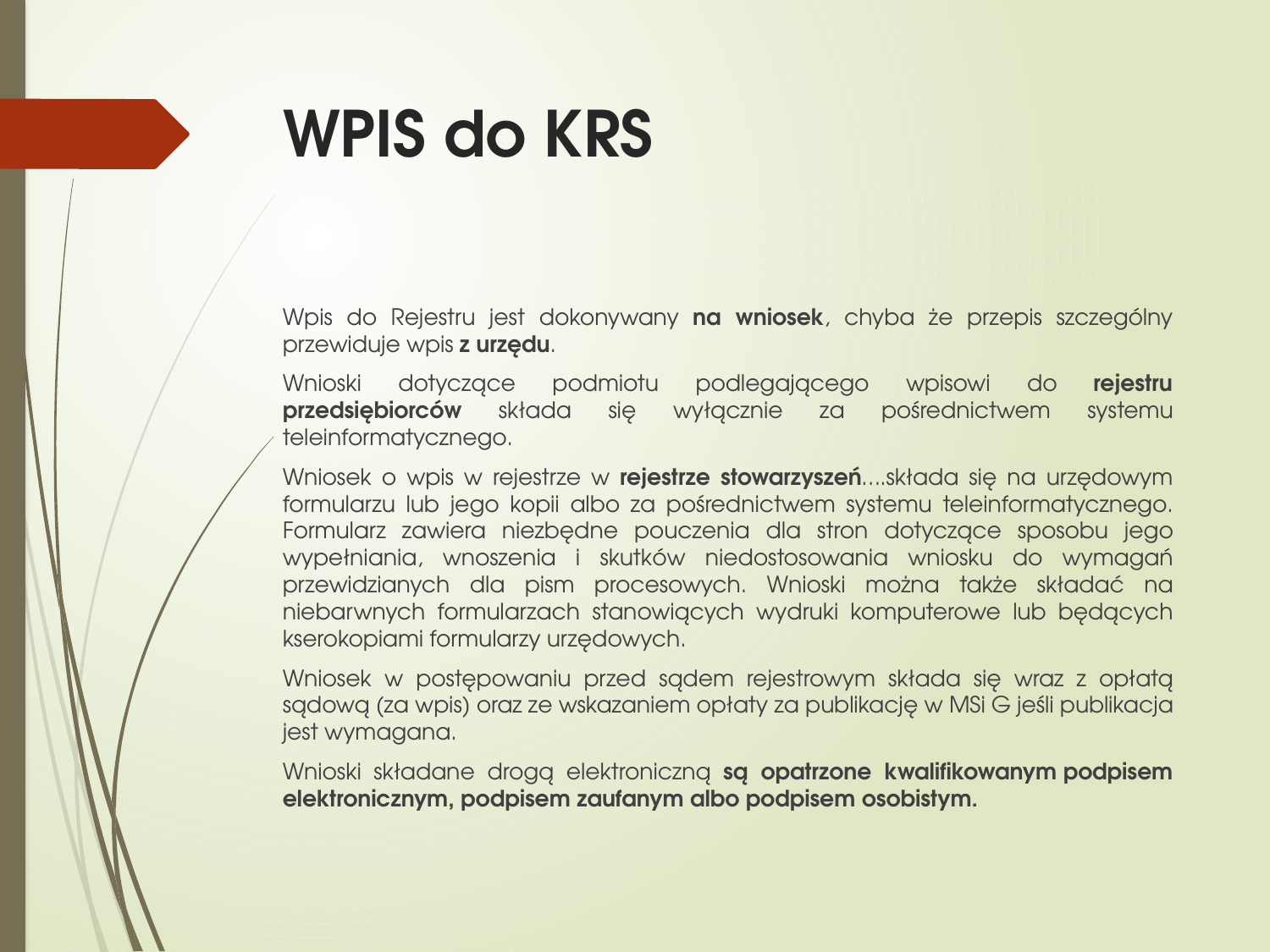

# WPIS do KRS
Wpis do Rejestru jest dokonywany na wniosek, chyba że przepis szczególny przewiduje wpis z urzędu.
Wnioski dotyczące podmiotu podlegającego wpisowi do rejestru przedsiębiorców składa się wyłącznie za pośrednictwem systemu teleinformatycznego.
Wniosek o wpis w rejestrze w rejestrze stowarzyszeń….składa się na urzędowym formularzu lub jego kopii albo za pośrednictwem systemu teleinformatycznego. Formularz zawiera niezbędne pouczenia dla stron dotyczące sposobu jego wypełniania, wnoszenia i skutków niedostosowania wniosku do wymagań przewidzianych dla pism procesowych. Wnioski można także składać na niebarwnych formularzach stanowiących wydruki komputerowe lub będących kserokopiami formularzy urzędowych.
Wniosek w postępowaniu przed sądem rejestrowym składa się wraz z opłatą sądową (za wpis) oraz ze wskazaniem opłaty za publikację w MSi G jeśli publikacja jest wymagana.
Wnioski  składane  drogą  elektroniczną  są  opatrzone  kwalifikowanym podpisem elektronicznym, podpisem zaufanym albo podpisem osobistym.